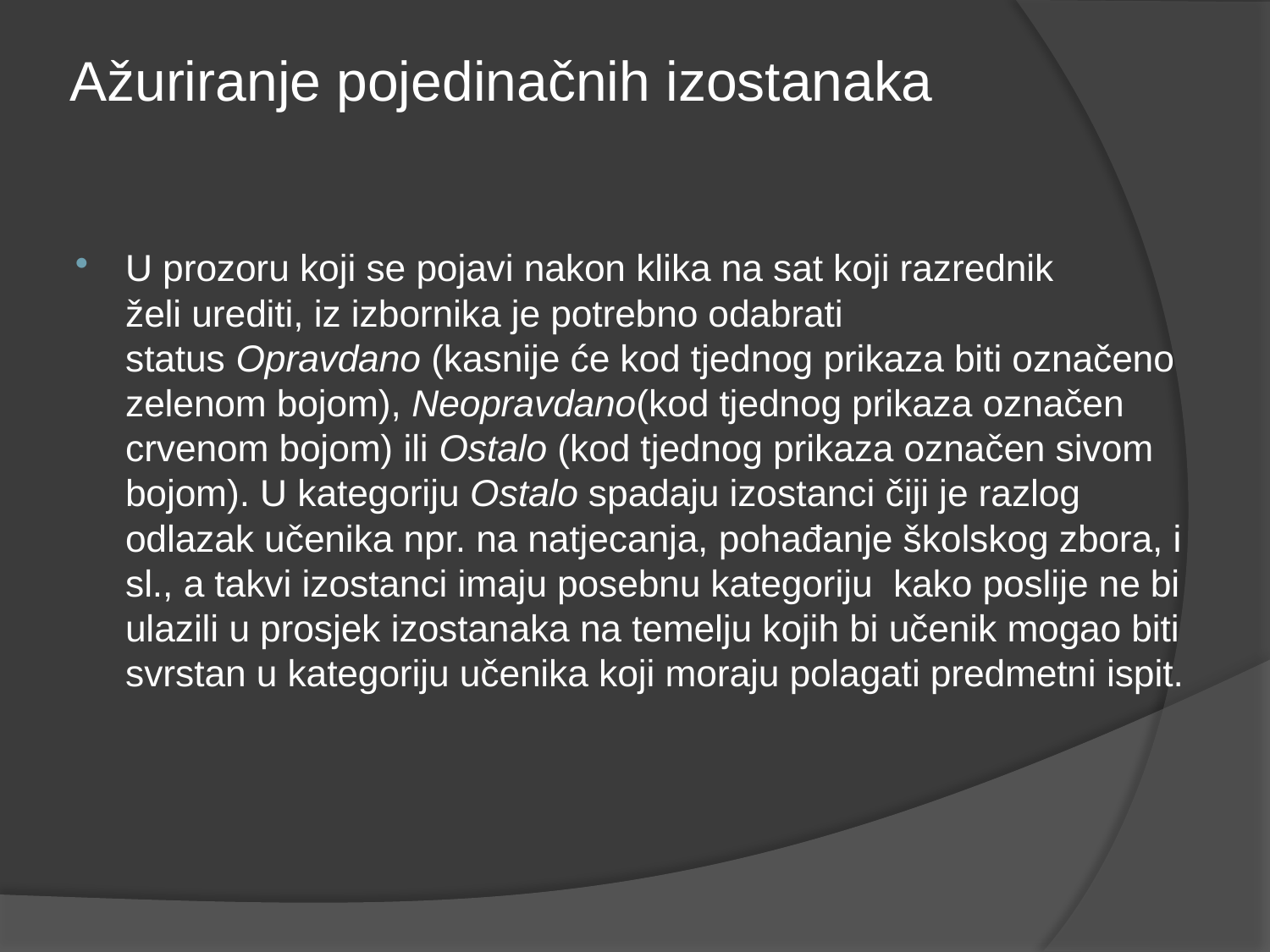

# Ažuriranje pojedinačnih izostanaka
U prozoru koji se pojavi nakon klika na sat koji razrednik želi urediti, iz izbornika je potrebno odabrati status Opravdano (kasnije će kod tjednog prikaza biti označeno zelenom bojom), Neopravdano(kod tjednog prikaza označen crvenom bojom) ili Ostalo (kod tjednog prikaza označen sivom bojom). U kategoriju Ostalo spadaju izostanci čiji je razlog odlazak učenika npr. na natjecanja, pohađanje školskog zbora, i sl., a takvi izostanci imaju posebnu kategoriju  kako poslije ne bi ulazili u prosjek izostanaka na temelju kojih bi učenik mogao biti svrstan u kategoriju učenika koji moraju polagati predmetni ispit.